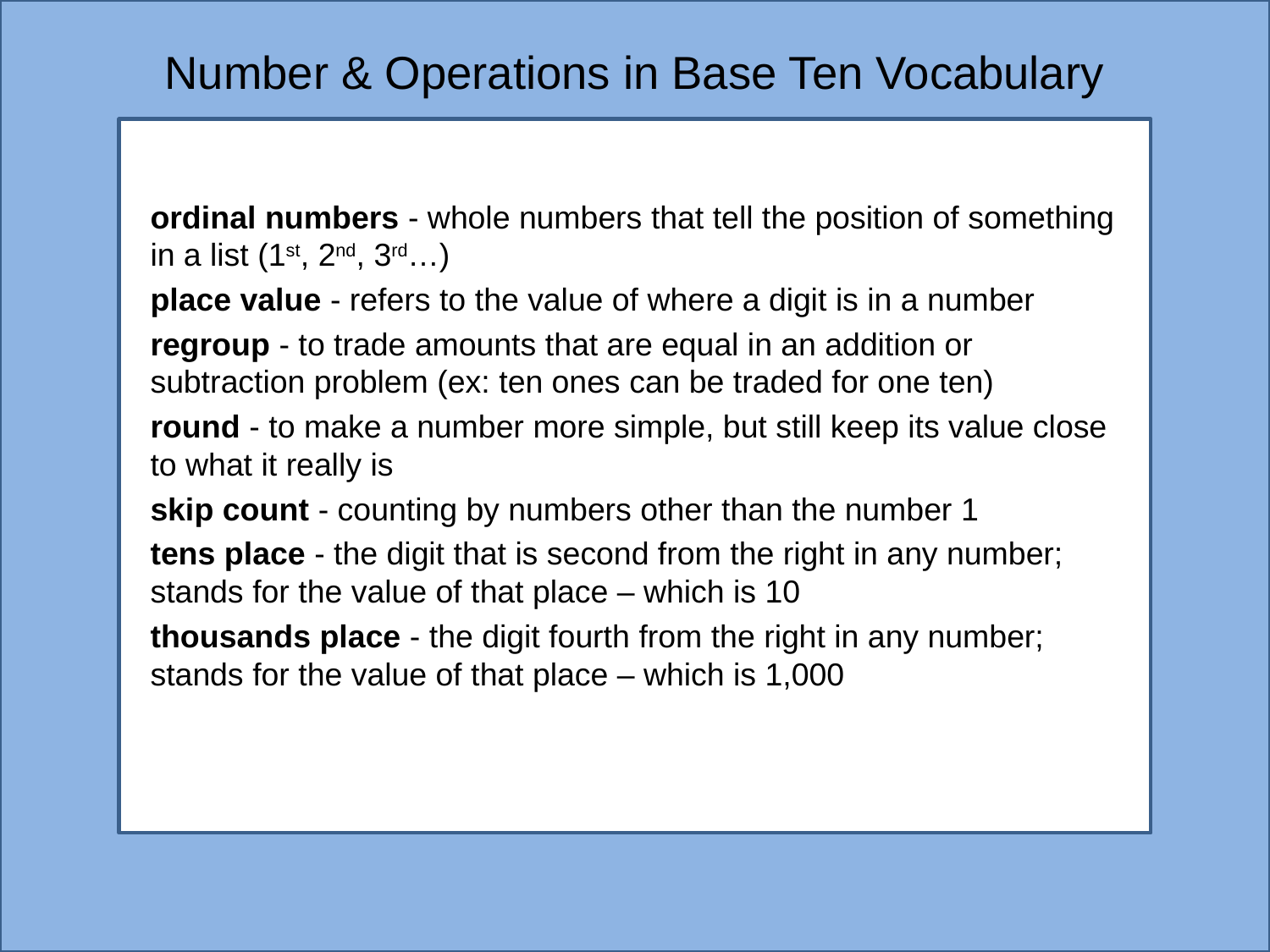

# Number & Operations in Base Ten Vocabulary
ordinal numbers - whole numbers that tell the position of something in a list (1st, 2nd, 3rd…)
place value - refers to the value of where a digit is in a number
regroup - to trade amounts that are equal in an addition or subtraction problem (ex: ten ones can be traded for one ten)
round - to make a number more simple, but still keep its value close to what it really is
skip count - counting by numbers other than the number 1
tens place - the digit that is second from the right in any number; stands for the value of that place – which is 10
thousands place - the digit fourth from the right in any number; stands for the value of that place – which is 1,000